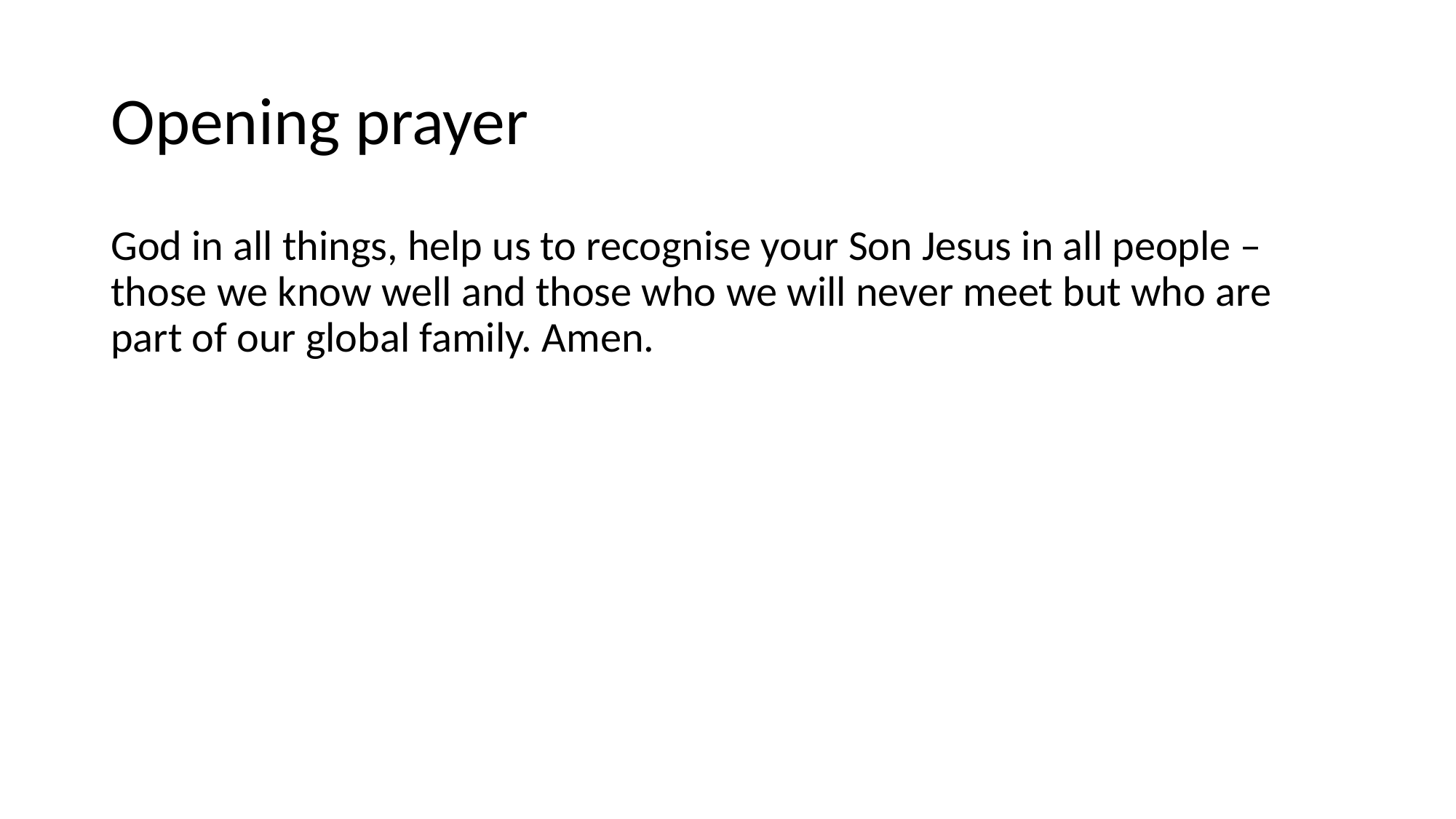

# Opening prayer
God in all things, help us to recognise your Son Jesus in all people – those we know well and those who we will never meet but who are part of our global family. Amen.